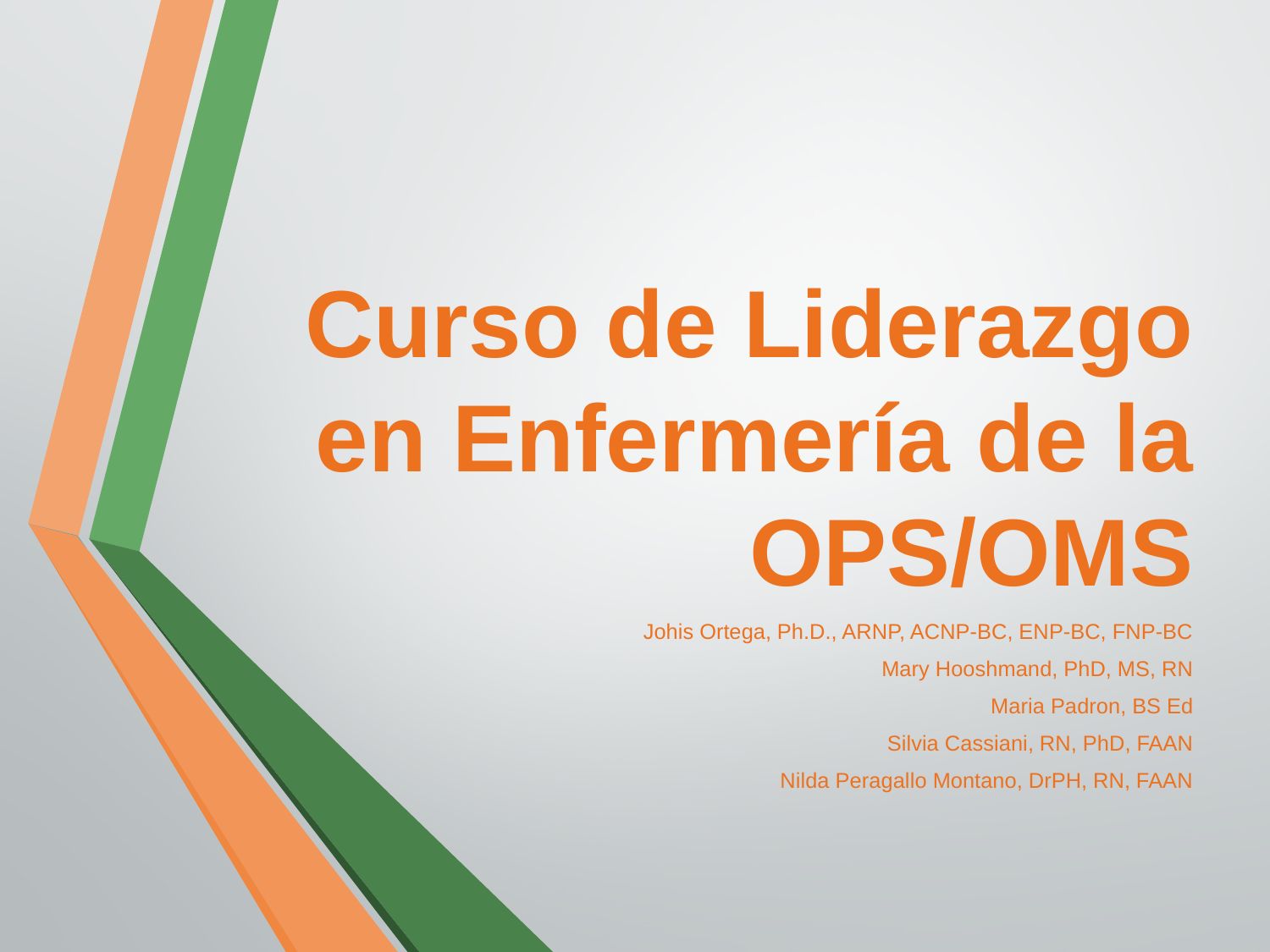

# Curso de Liderazgo en Enfermería de la OPS/OMS
Johis Ortega, Ph.D., ARNP, ACNP-BC, ENP-BC, FNP-BC
Mary Hooshmand, PhD, MS, RN
Maria Padron, BS Ed
Silvia Cassiani, RN, PhD, FAAN
Nilda Peragallo Montano, DrPH, RN, FAAN